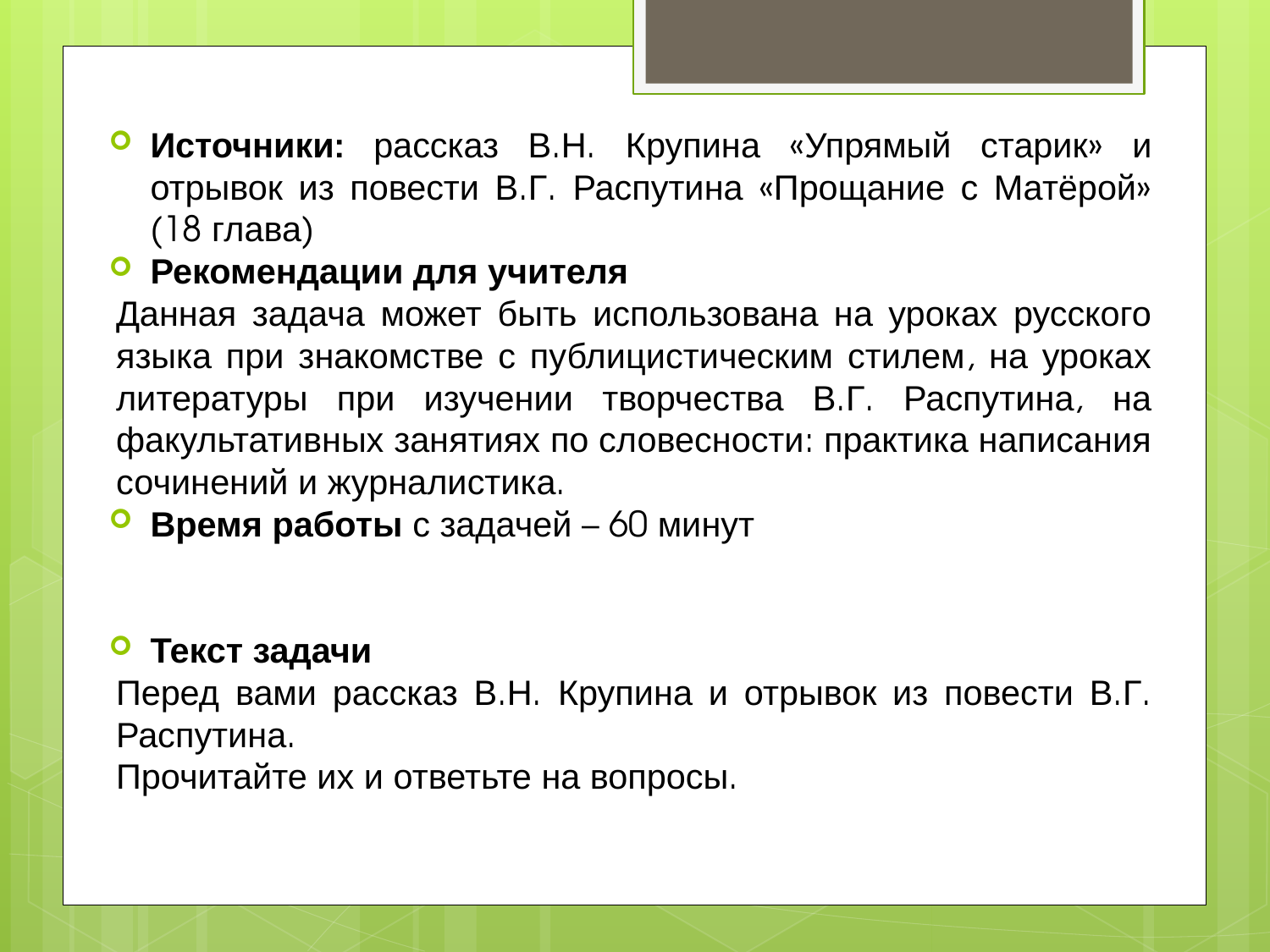

Источники: рассказ В.Н. Крупина «Упрямый старик» и отрывок из повести В.Г. Распутина «Прощание с Матёрой» (18 глава)
Рекомендации для учителя
Данная задача может быть использована на уроках русского языка при знакомстве с публицистическим стилем, на уроках литературы при изучении творчества В.Г. Распутина, на факультативных занятиях по словесности: практика написания сочинений и журналистика.
Время работы с задачей – 60 минут

Текст задачи
Перед вами рассказ В.Н. Крупина и отрывок из повести В.Г. Распутина.
Прочитайте их и ответьте на вопросы.